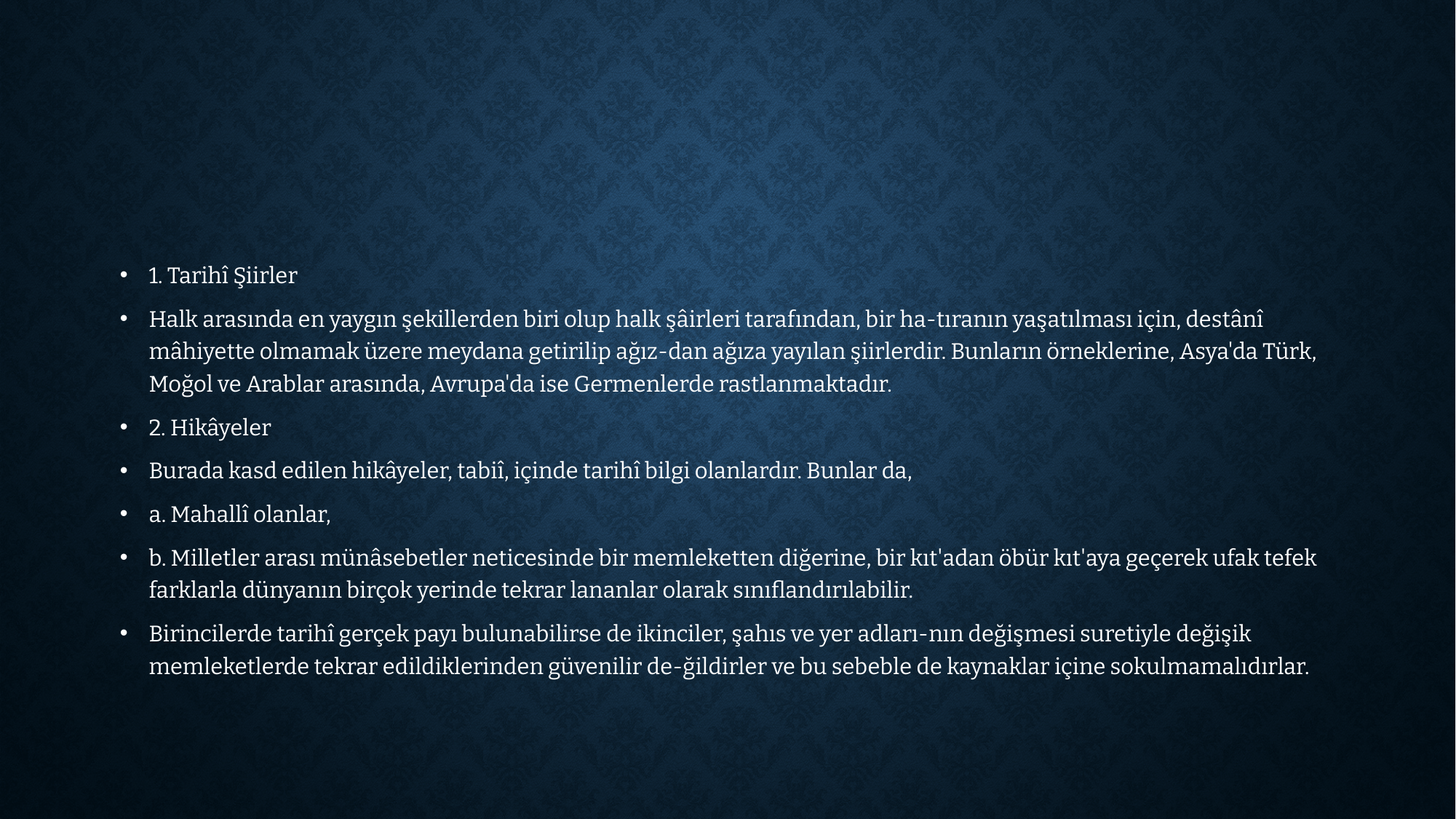

#
1. Tarihî Şiirler
Halk arasında en yaygın şekillerden biri olup halk şâirleri tarafından, bir ha-tıranın yaşatılması için, destânî mâhiyette olmamak üzere meydana getirilip ağız-dan ağıza yayılan şiirlerdir. Bunların örneklerine, Asya'da Türk, Moğol ve Arablar arasında, Avrupa'da ise Germenlerde rastlanmaktadır.
2. Hikâyeler
Burada kasd edilen hikâyeler, tabiî, içinde tarihî bilgi olanlardır. Bunlar da,
a. Mahallî olanlar,
b. Milletler arası münâsebetler neticesinde bir memleketten diğerine, bir kıt'adan öbür kıt'aya geçerek ufak tefek farklarla dünyanın birçok yerinde tekrar lananlar olarak sınıflandırılabilir.
Birincilerde tarihî gerçek payı bulunabilirse de ikinciler, şahıs ve yer adları-nın değişmesi suretiyle değişik memleketlerde tekrar edildiklerinden güvenilir de-ğildirler ve bu sebeble de kaynaklar içine sokulmamalıdırlar.